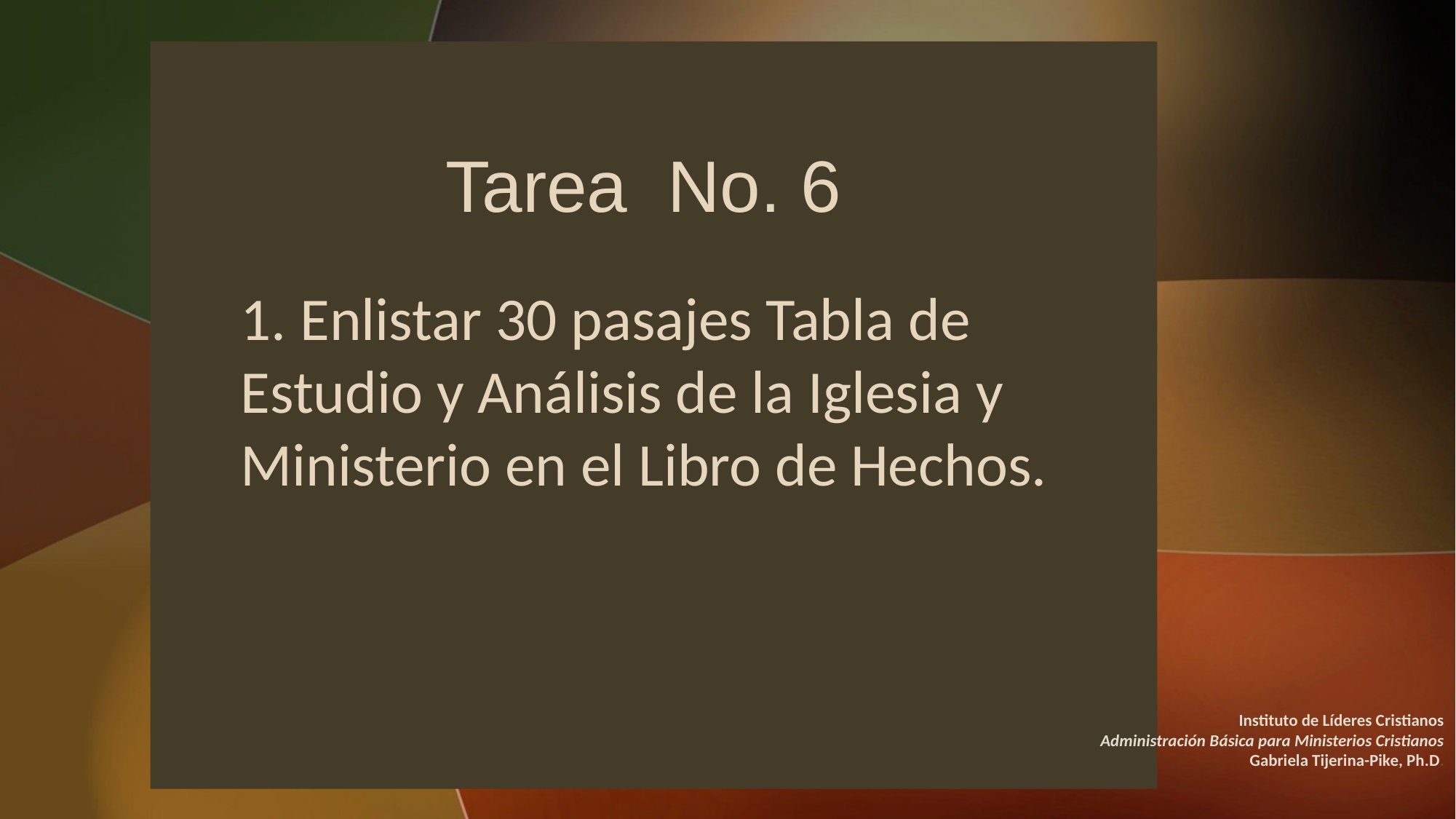

# Tarea  No. 6

1. Enlistar 30 pasajes Tabla de Estudio y Análisis de la Iglesia y Ministerio en el Libro de Hechos.

Instituto de Líderes Cristianos
Administración Básica para Ministerios Cristianos
Gabriela Tijerina-Pike, Ph.D.